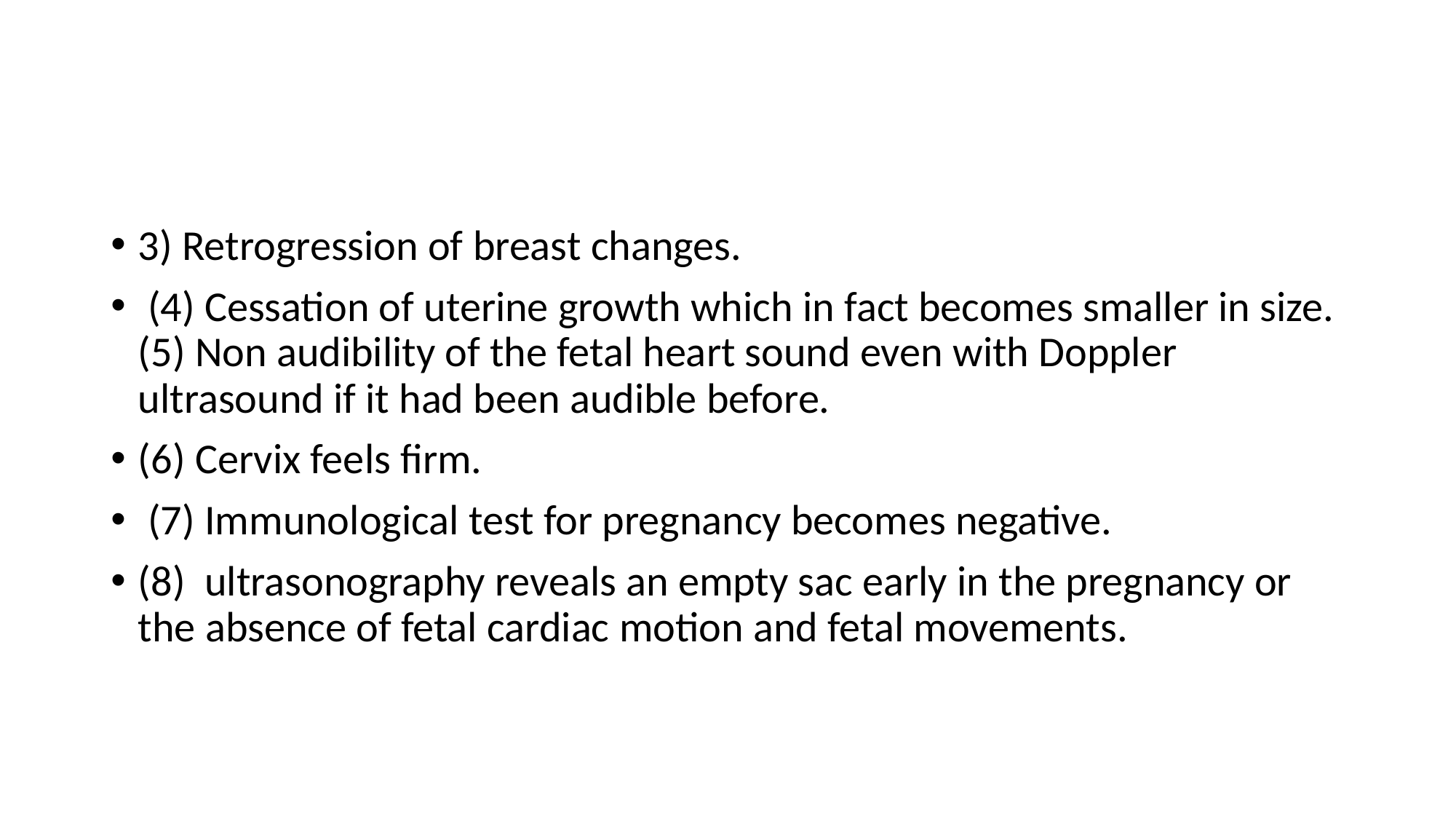

#
3) Retrogression of breast changes.
 (4) Cessation of uterine growth which in fact becomes smaller in size. (5) Non audibility of the fetal heart sound even with Doppler ultrasound if it had been audible before.
(6) Cervix feels firm.
 (7) Immunological test for pregnancy becomes negative.
(8)  ultrasonography reveals an empty sac early in the pregnancy or the absence of fetal cardiac motion and fetal movements.